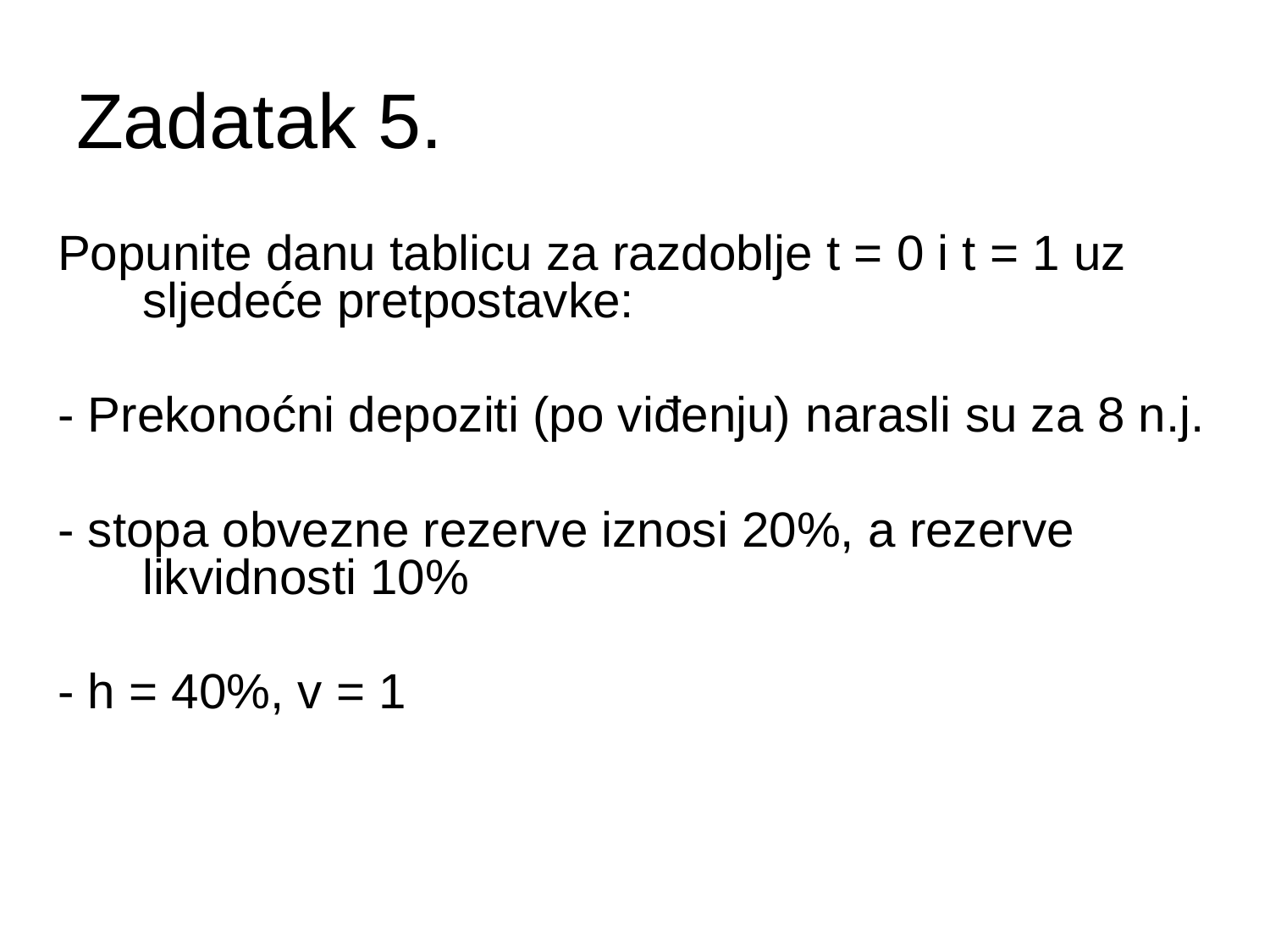

Zadatak 5.
Popunite danu tablicu za razdoblje t = 0 i t = 1 uz sljedeće pretpostavke:

- Prekonoćni depoziti (po viđenju) narasli su za 8 n.j.

- stopa obvezne rezerve iznosi 20%, a rezerve likvidnosti 10%

- h = 40%, v = 1